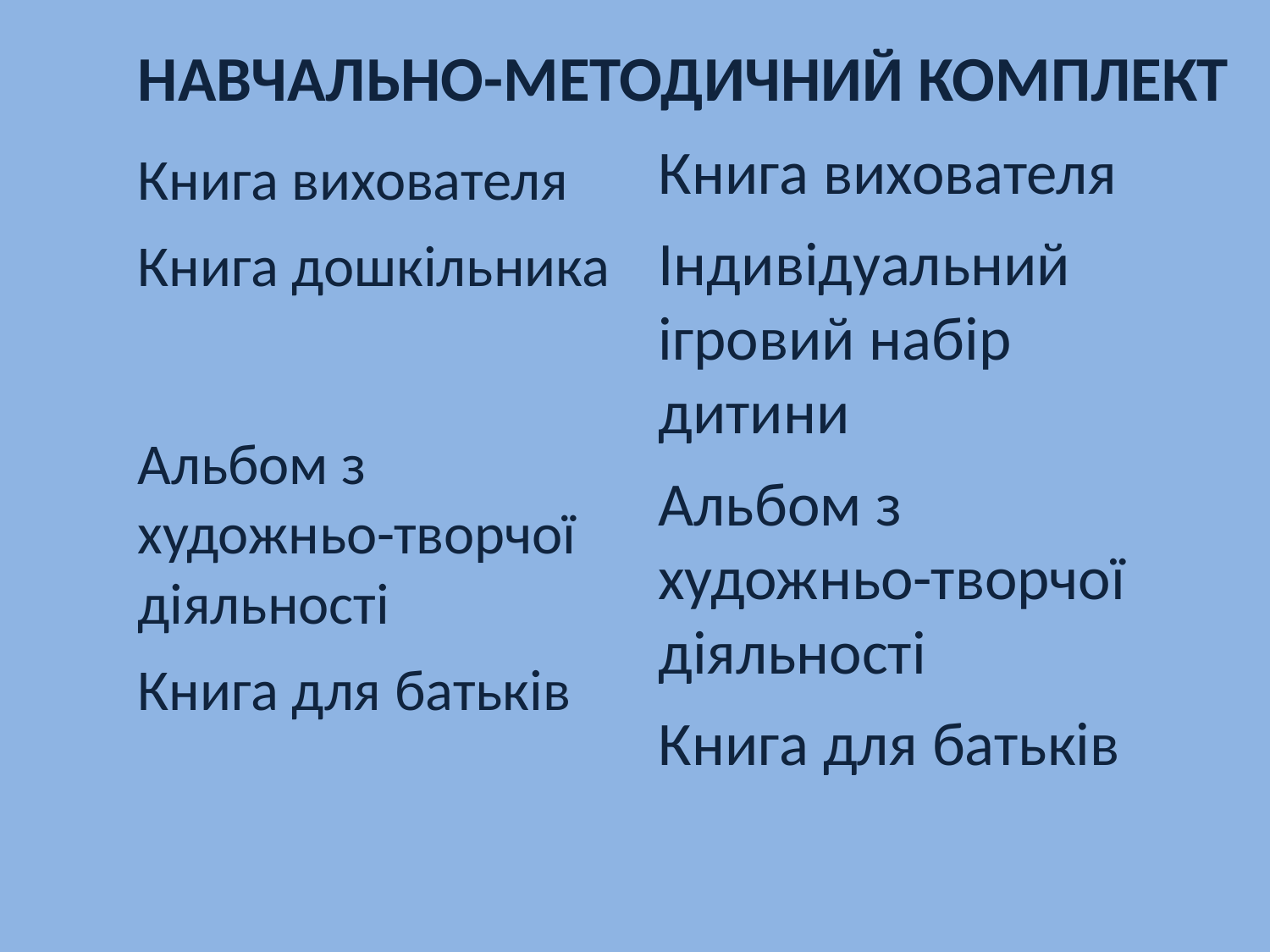

# НАВЧАЛЬНО-МЕТОДИЧНИЙ КОМПЛЕКТ
Книга вихователя
Індивідуальний ігровий набір дитини
Альбом з художньо-творчої діяльності
Книга для батьків
Книга вихователя
Книга дошкільника

Альбом з художньо-творчої діяльності
Книга для батьків